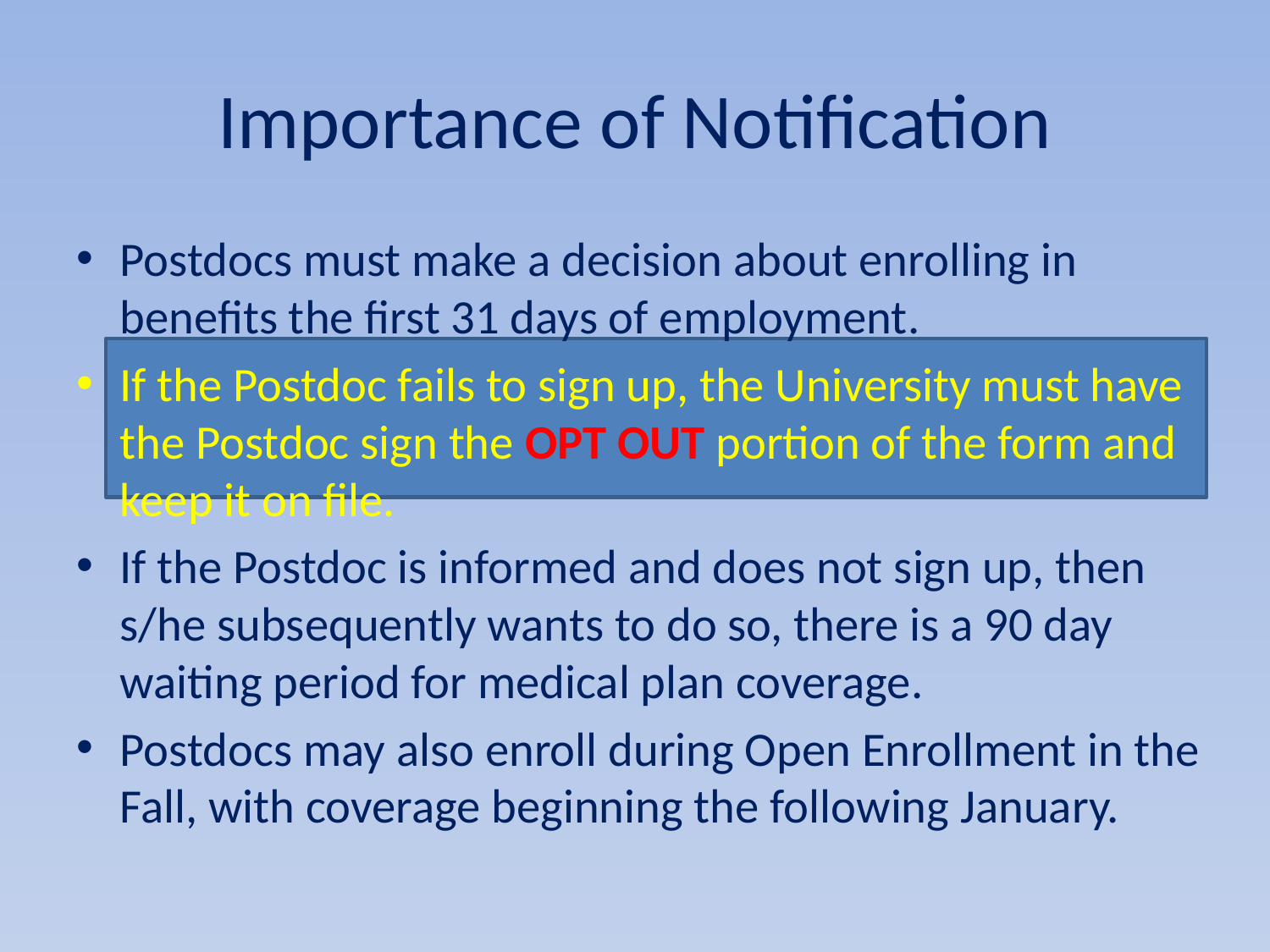

# Importance of Notification
Postdocs must make a decision about enrolling in benefits the first 31 days of employment.
If the Postdoc fails to sign up, the University must have the Postdoc sign the OPT OUT portion of the form and keep it on file.
If the Postdoc is informed and does not sign up, then s/he subsequently wants to do so, there is a 90 day waiting period for medical plan coverage.
Postdocs may also enroll during Open Enrollment in the Fall, with coverage beginning the following January.